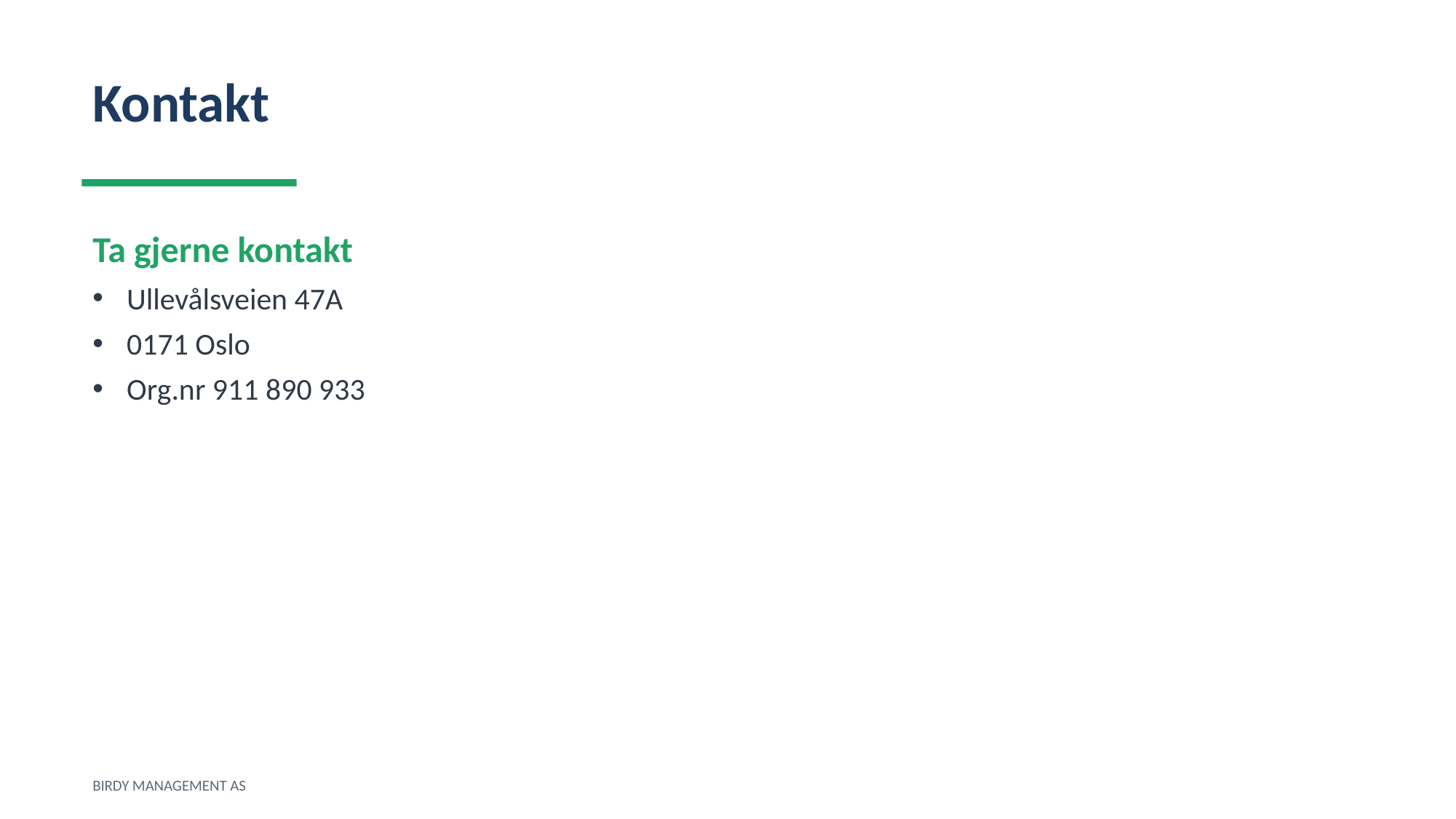

Kontakt

Ta gjerne kontakt
Ullevålsveien 47A
0171 Oslo
Org.nr 911 890 933
BIRDY MANAGEMENT AS